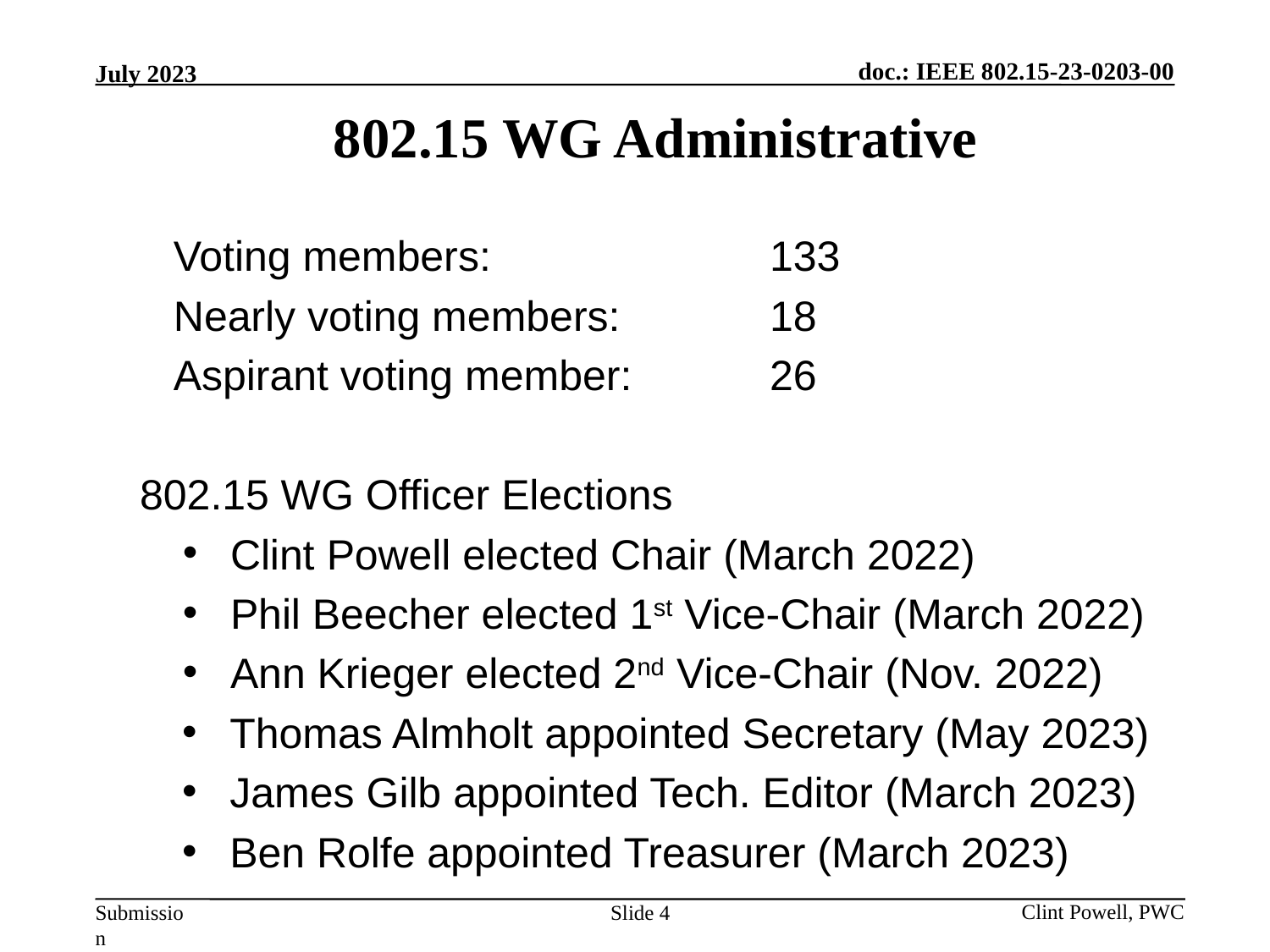

802.15 WG Administrative
Voting members:			133
Nearly voting members:		18
Aspirant voting member:		26

	802.15 WG Officer Elections
Clint Powell elected Chair (March 2022)
Phil Beecher elected 1st Vice-Chair (March 2022)
Ann Krieger elected 2nd Vice-Chair (Nov. 2022)
Thomas Almholt appointed Secretary (May 2023)
James Gilb appointed Tech. Editor (March 2023)
Ben Rolfe appointed Treasurer (March 2023)
Slide 4